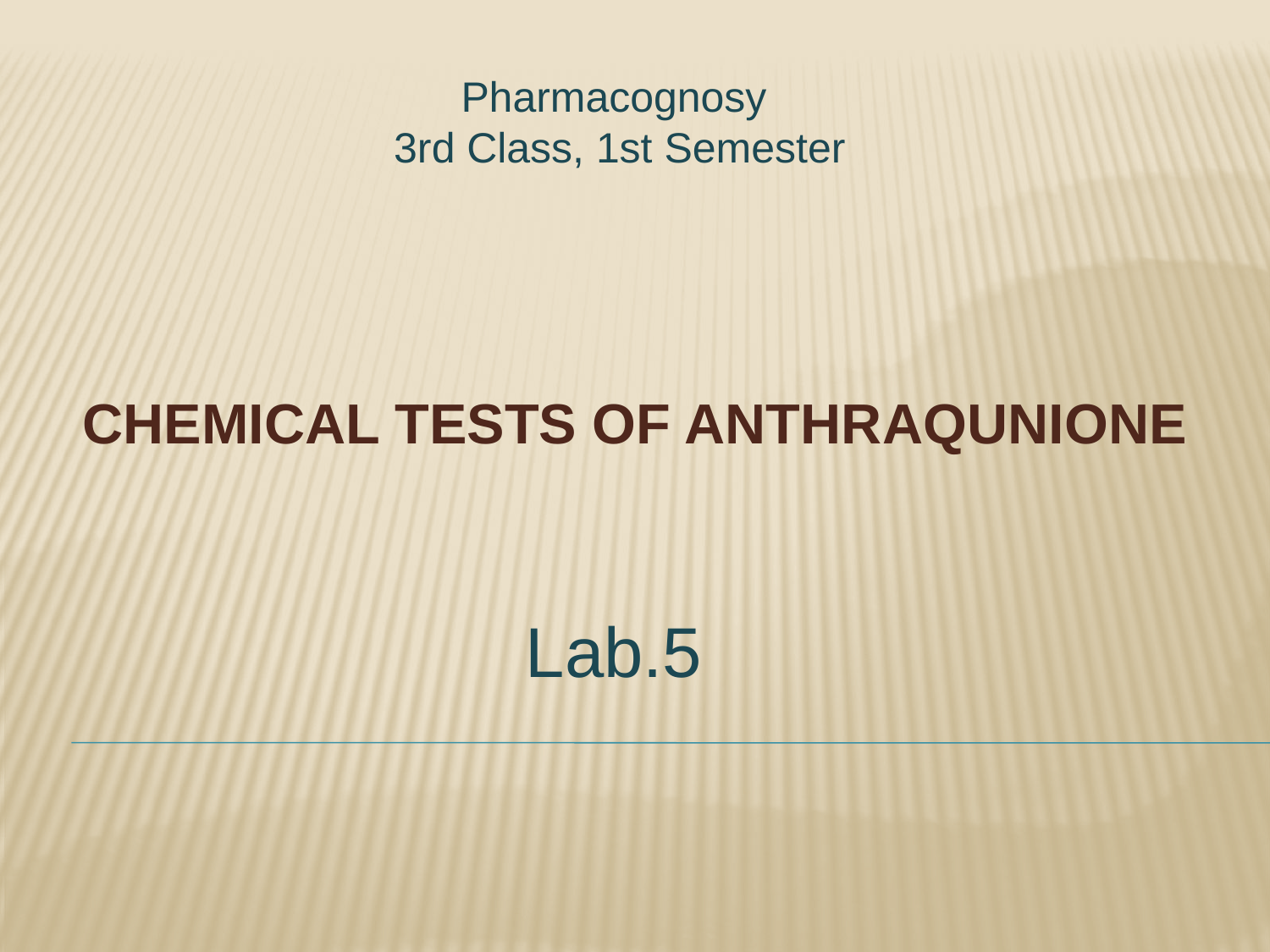

Pharmacognosy
 3rd Class, 1st Semester
# CHEMICAL TESTS OF ANTHRAQUNIONE
Lab.5